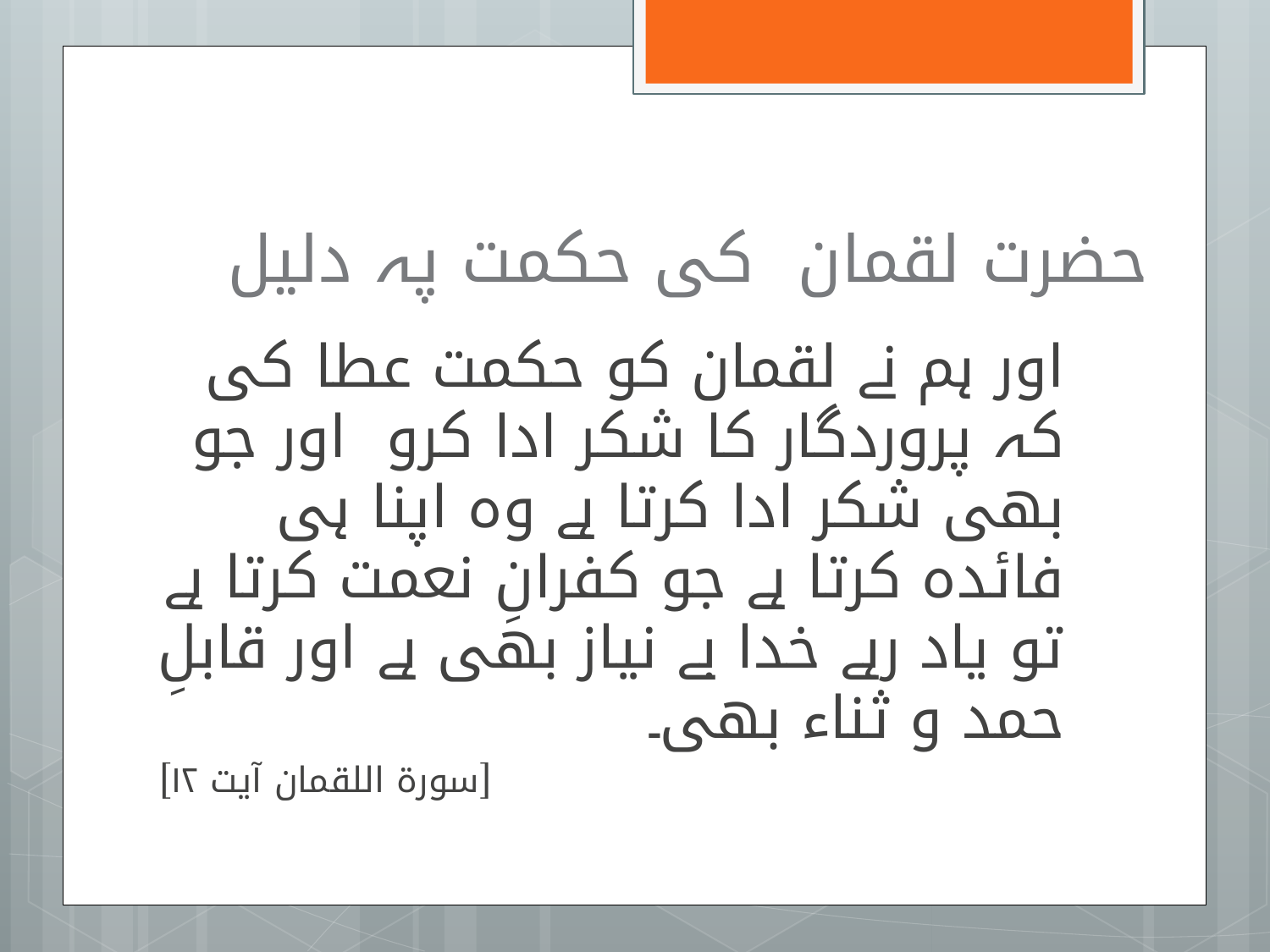

حضرت لقمان  کی حکمت پہ دلیل

اور ہم نے لقمان کو حکمت عطا کی کہ پروردگار کا شکر ادا کرو  اور جو بھی شکر ادا کرتا ہے وہ اپنا ہی فائدہ کرتا ہے جو کفرانِ نعمت کرتا ہے تو یاد رہے خدا بے نیاز بھی ہے اور قابلِ حمد و ثناء بھی۔
[سورۃ اللقمان آیت ۱۲]